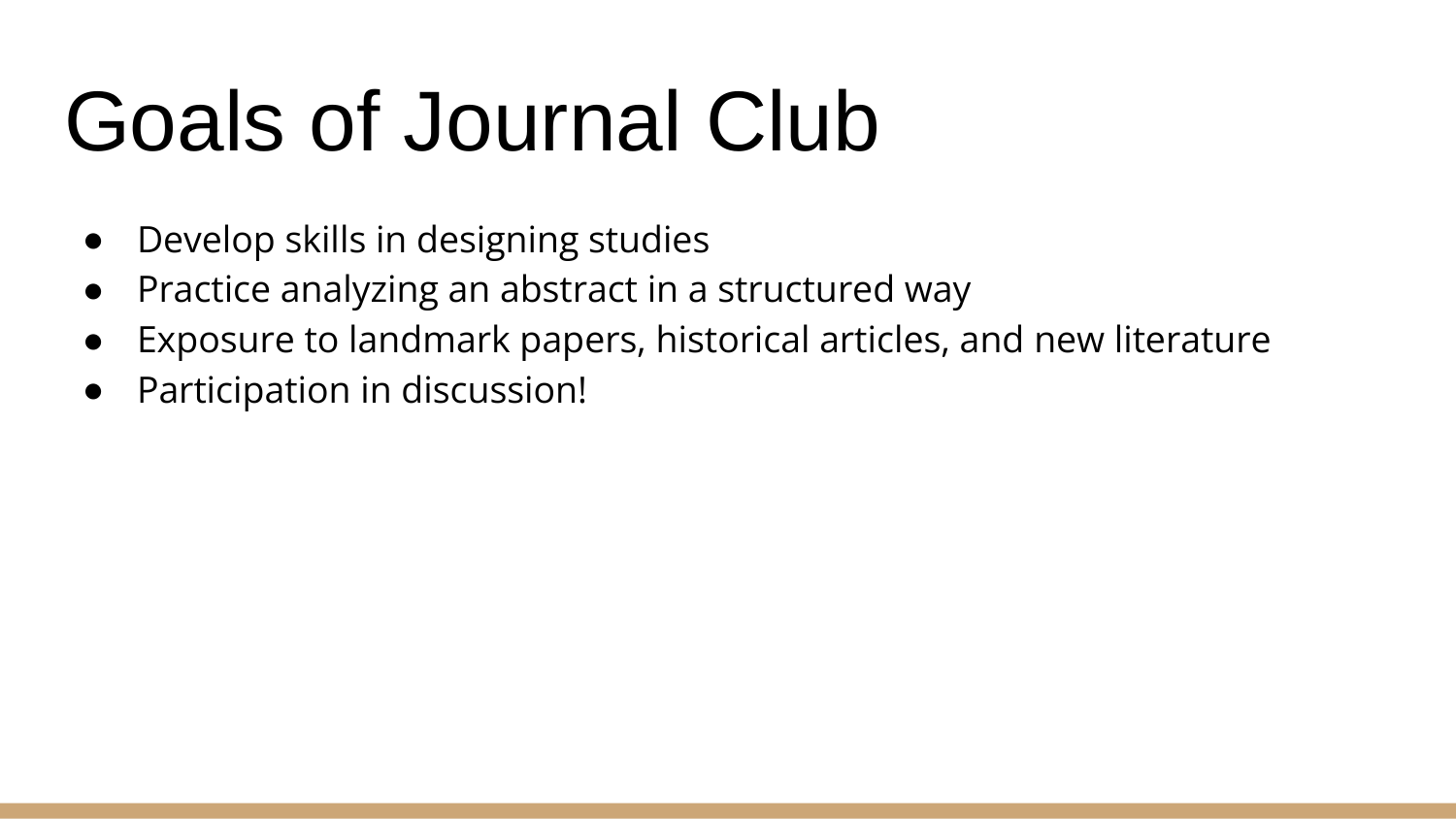

# Goals of Journal Club
Develop skills in designing studies
Practice analyzing an abstract in a structured way
Exposure to landmark papers, historical articles, and new literature
Participation in discussion!